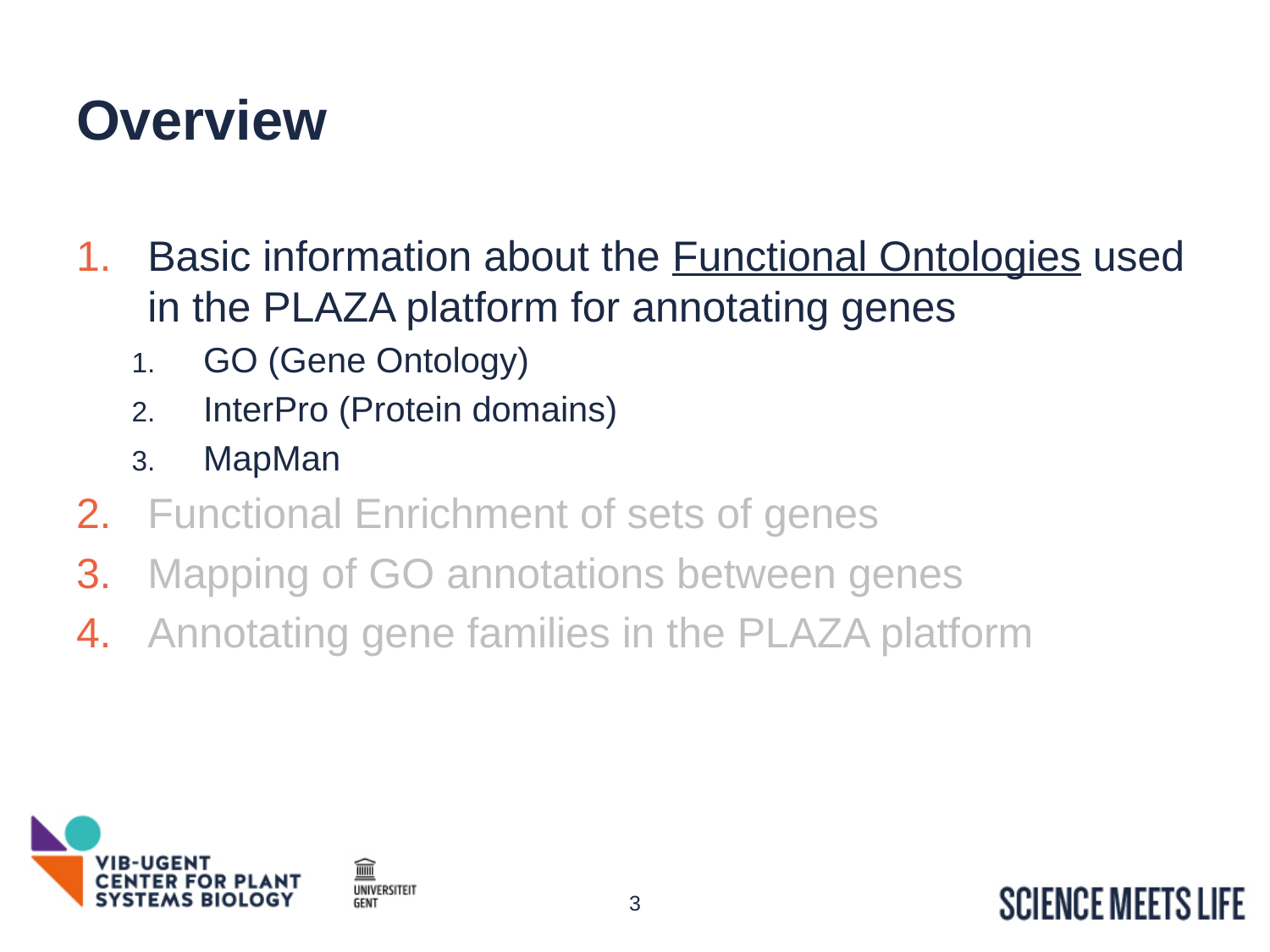

# Overview
Basic information about the Functional Ontologies used in the PLAZA platform for annotating genes
GO (Gene Ontology)
InterPro (Protein domains)
MapMan
Functional Enrichment of sets of genes
Mapping of GO annotations between genes
Annotating gene families in the PLAZA platform

3